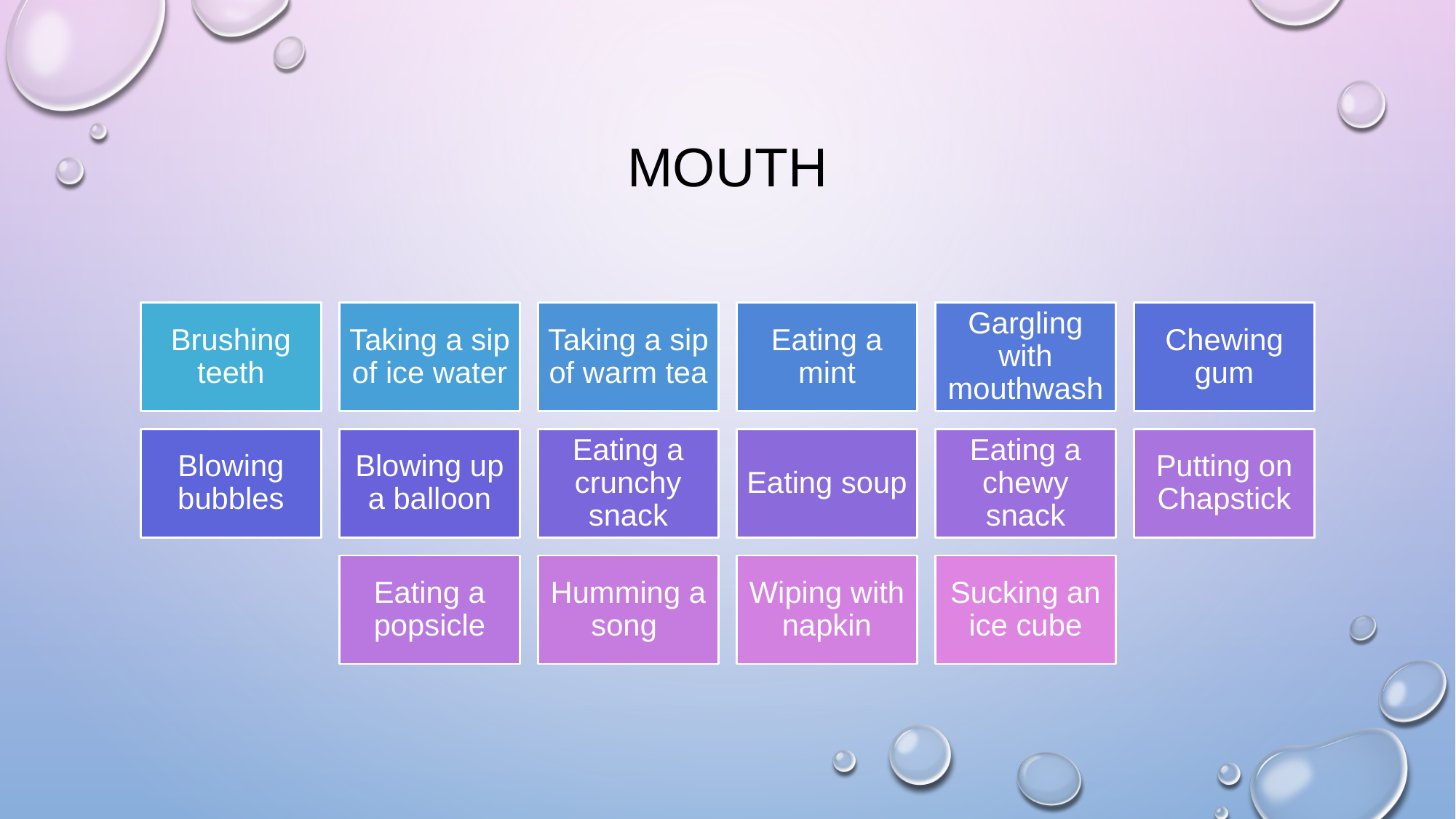

# mOUTH
Brushing teeth
Taking a sip of ice water
Taking a sip of warm tea
Eating a mint
Gargling with mouthwash
Chewing gum
Blowing bubbles
Blowing up a balloon
Eating a crunchy snack
Eating soup
Eating a chewy snack
Putting on Chapstick
Eating a popsicle
Humming a song
Wiping with napkin
Sucking an ice cube